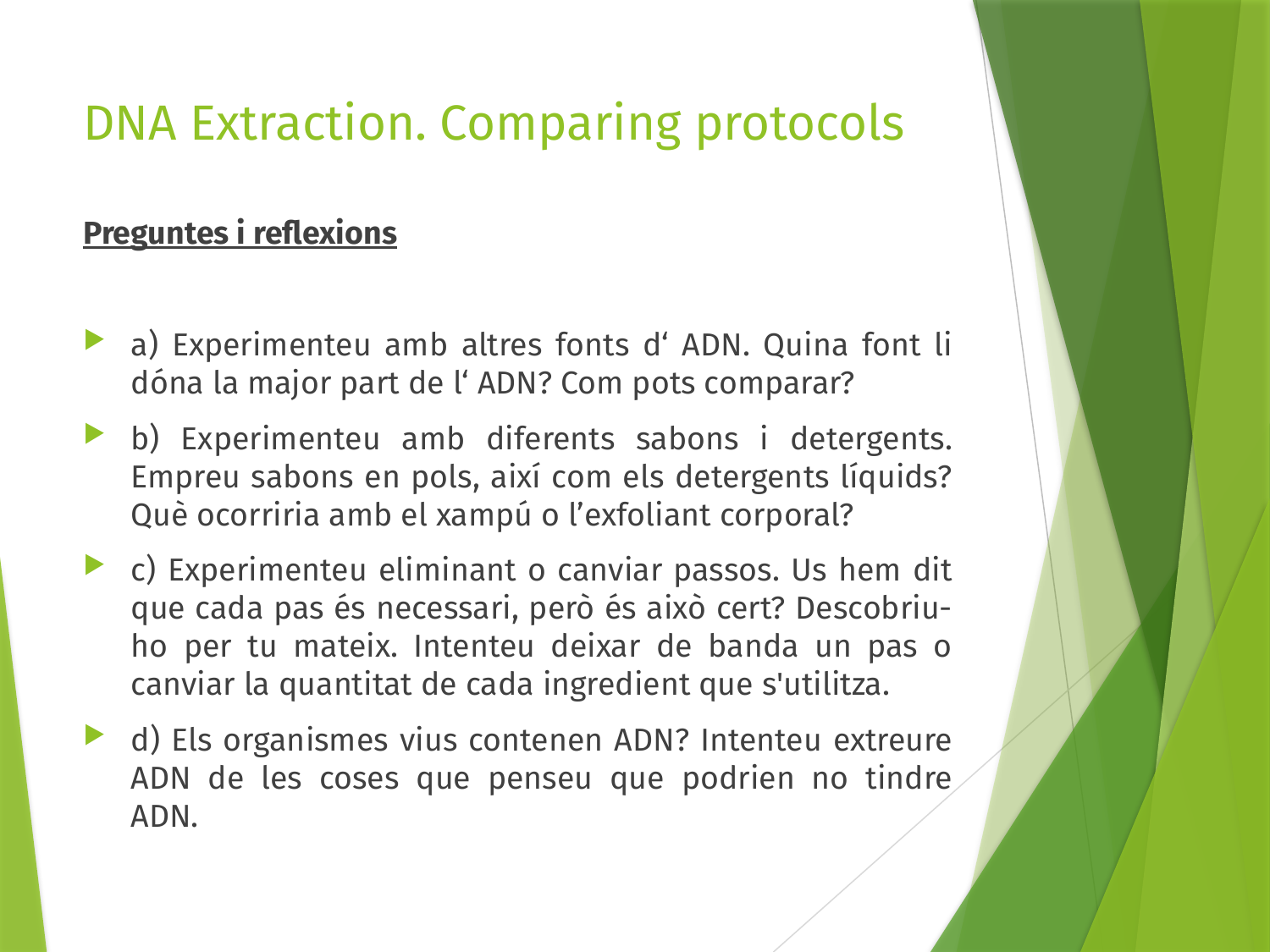

# DNA Extraction. Comparing protocols
Preguntes i reflexions

a) Experimenteu amb altres fonts d‘ ADN. Quina font li dóna la major part de l‘ ADN? Com pots comparar?
b) Experimenteu amb diferents sabons i detergents. Empreu sabons en pols, així com els detergents líquids? Què ocorriria amb el xampú o l’exfoliant corporal?
c) Experimenteu eliminant o canviar passos. Us hem dit que cada pas és necessari, però és això cert? Descobriu-ho per tu mateix. Intenteu deixar de banda un pas o canviar la quantitat de cada ingredient que s'utilitza.
d) Els organismes vius contenen ADN? Intenteu extreure ADN de les coses que penseu que podrien no tindre ADN.